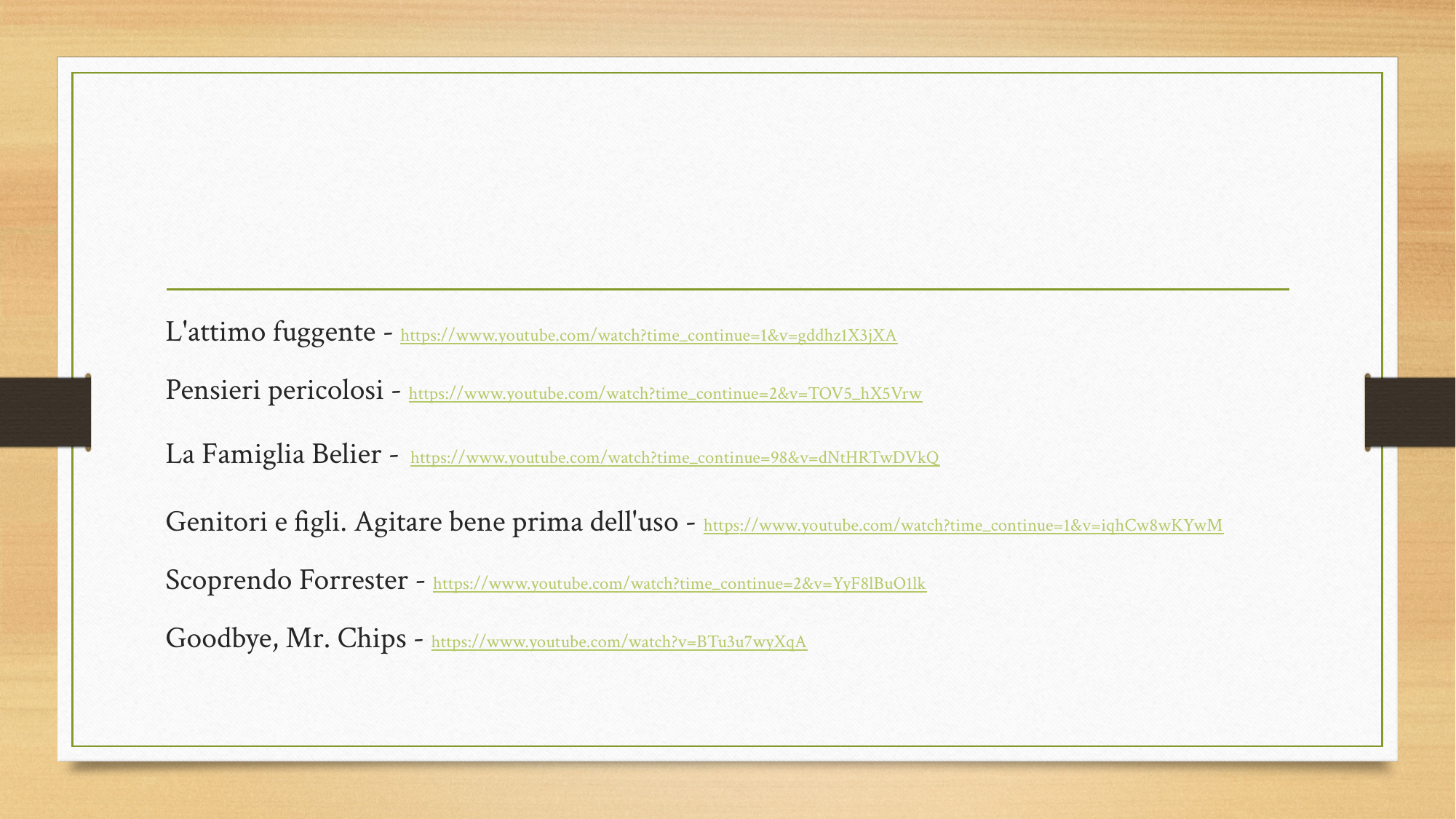

#
L'attimo fuggente - https://www.youtube.com/watch?time_continue=1&v=gddhz1X3jXA

Pensieri pericolosi - https://www.youtube.com/watch?time_continue=2&v=TOV5_hX5Vrw

La Famiglia Belier -  https://www.youtube.com/watch?time_continue=98&v=dNtHRTwDVkQ

Genitori e figli. Agitare bene prima dell'uso - https://www.youtube.com/watch?time_continue=1&v=iqhCw8wKYwM

Scoprendo Forrester - https://www.youtube.com/watch?time_continue=2&v=YyF8lBuO1lk

Goodbye, Mr. Chips - https://www.youtube.com/watch?v=BTu3u7wyXqA